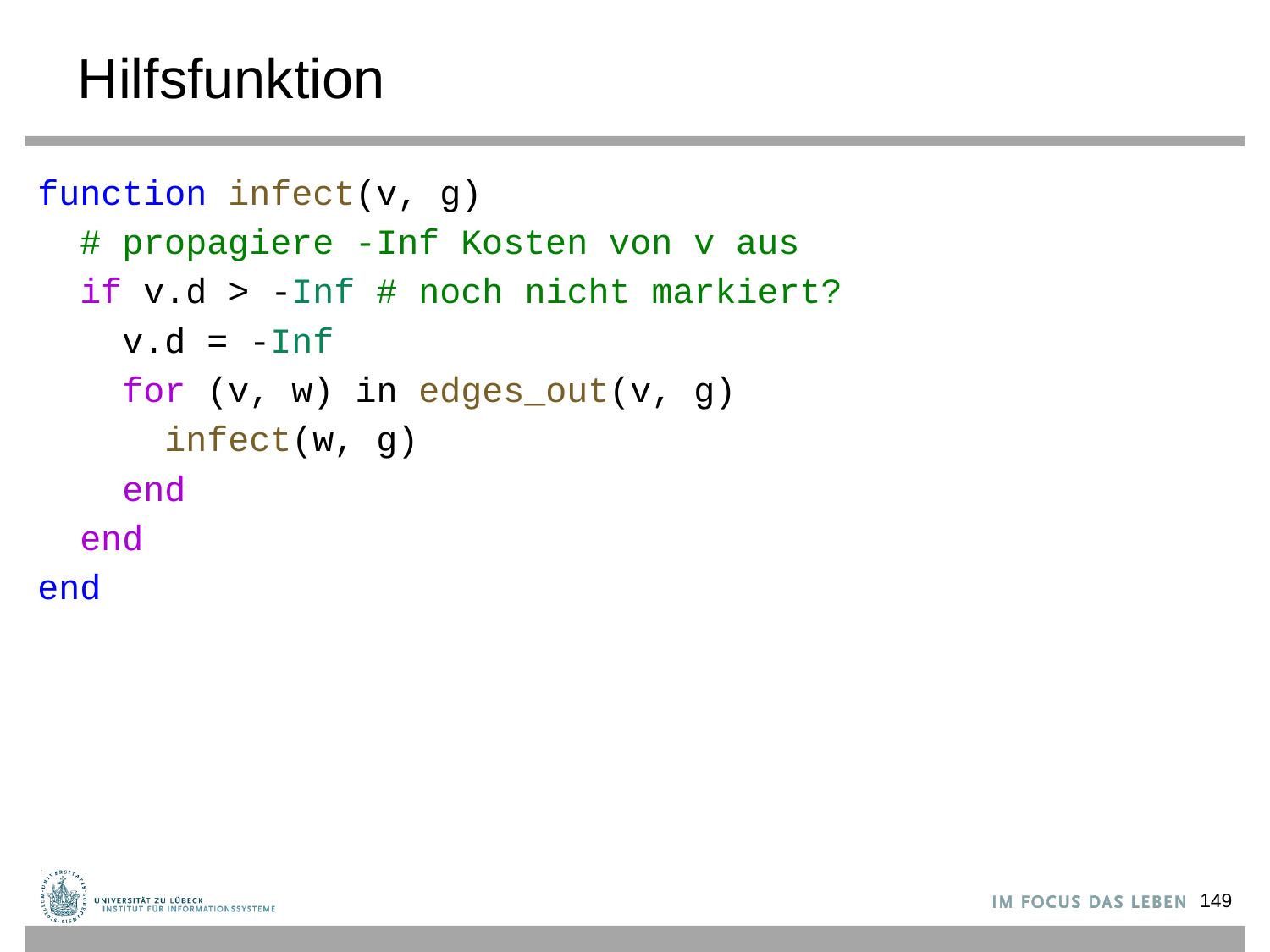

# Hilfsfunktion
function infect(v, g)
  # propagiere -Inf Kosten von v aus
  if v.d > -Inf # noch nicht markiert?
    v.d = -Inf
    for (v, w) in edges_out(v, g)
      infect(w, g)
    end
  end
end
149